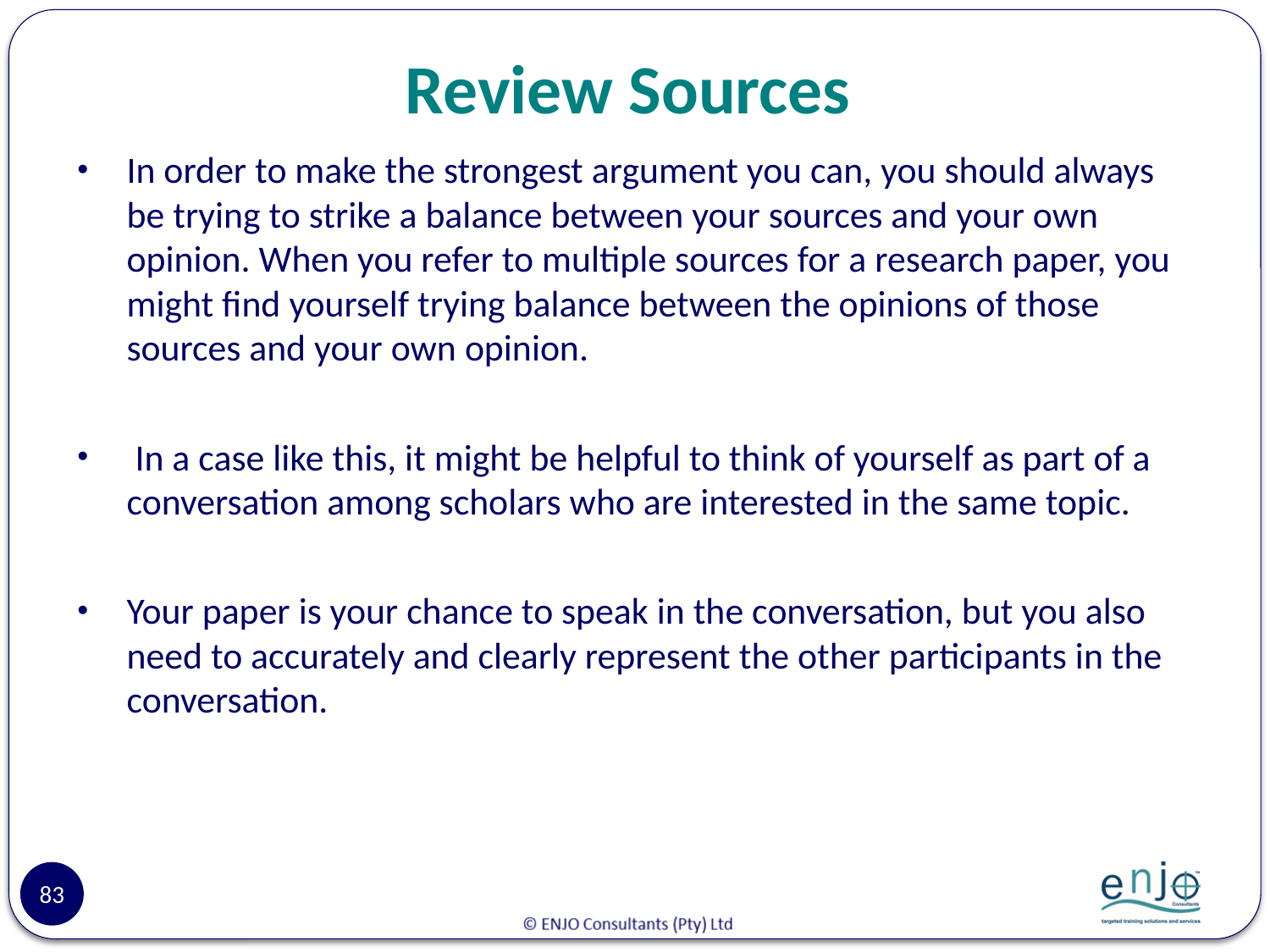

# Review Sources
In order to make the strongest argument you can, you should always be trying to strike a balance between your sources and your own opinion. When you refer to multiple sources for a research paper, you might find yourself trying balance between the opinions of those sources and your own opinion.

 In a case like this, it might be helpful to think of yourself as part of a conversation among scholars who are interested in the same topic.

Your paper is your chance to speak in the conversation, but you also need to accurately and clearly represent the other participants in the conversation.

83